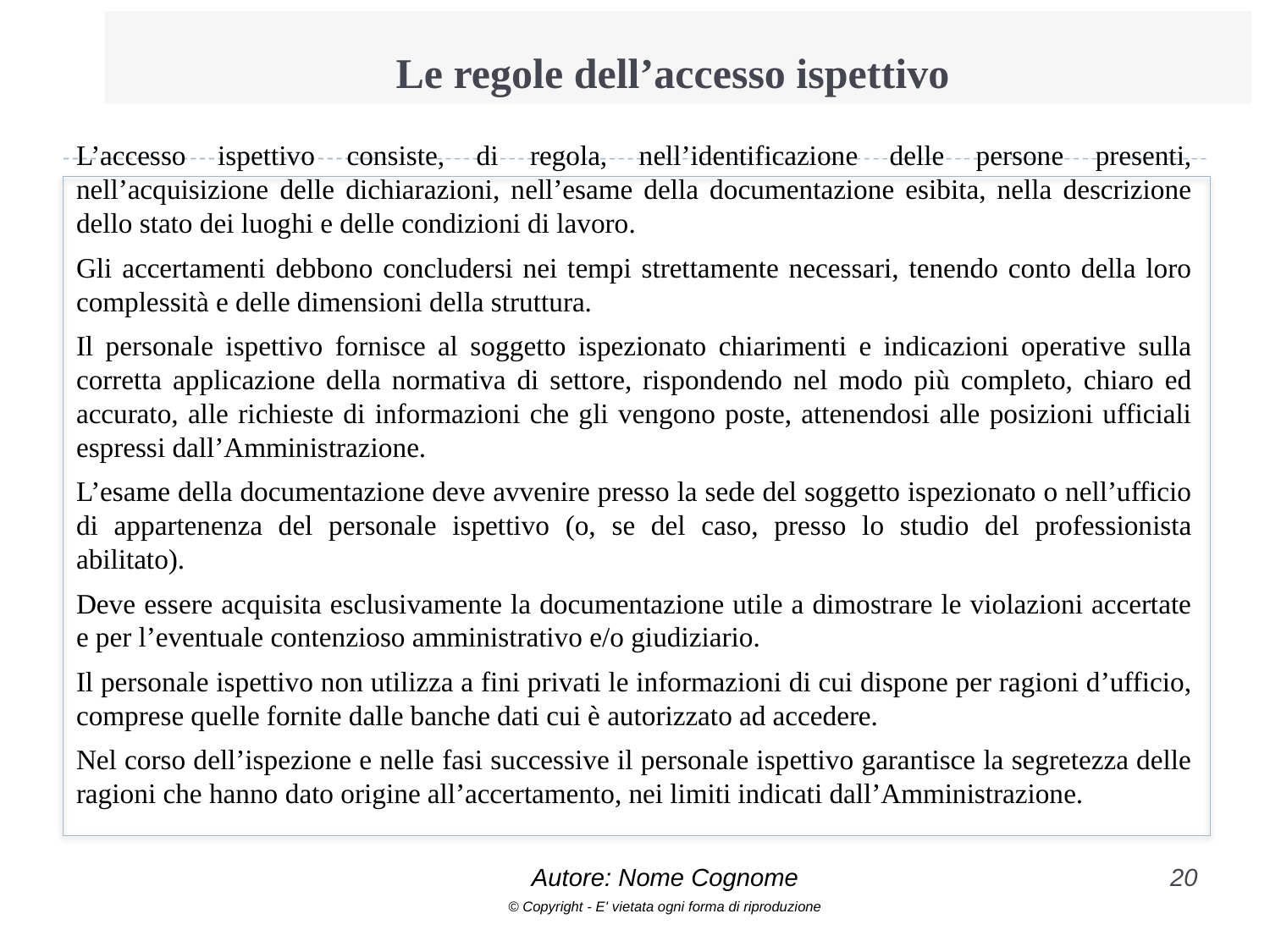

# Le regole dell’accesso ispettivo

L’accesso ispettivo consiste, di regola, nell’identificazione delle persone presenti, nell’acquisizione delle dichiarazioni, nell’esame della documentazione esibita, nella descrizione dello stato dei luoghi e delle condizioni di lavoro.
Gli accertamenti debbono concludersi nei tempi strettamente necessari, tenendo conto della loro complessità e delle dimensioni della struttura.
Il personale ispettivo fornisce al soggetto ispezionato chiarimenti e indicazioni operative sulla corretta applicazione della normativa di settore, rispondendo nel modo più completo, chiaro ed accurato, alle richieste di informazioni che gli vengono poste, attenendosi alle posizioni ufficiali espressi dall’Amministrazione.
L’esame della documentazione deve avvenire presso la sede del soggetto ispezionato o nell’ufficio di appartenenza del personale ispettivo (o, se del caso, presso lo studio del professionista abilitato).
Deve essere acquisita esclusivamente la documentazione utile a dimostrare le violazioni accertate e per l’eventuale contenzioso amministrativo e/o giudiziario.
Il personale ispettivo non utilizza a fini privati le informazioni di cui dispone per ragioni d’ufficio, comprese quelle fornite dalle banche dati cui è autorizzato ad accedere.
Nel corso dell’ispezione e nelle fasi successive il personale ispettivo garantisce la segretezza delle ragioni che hanno dato origine all’accertamento, nei limiti indicati dall’Amministrazione.